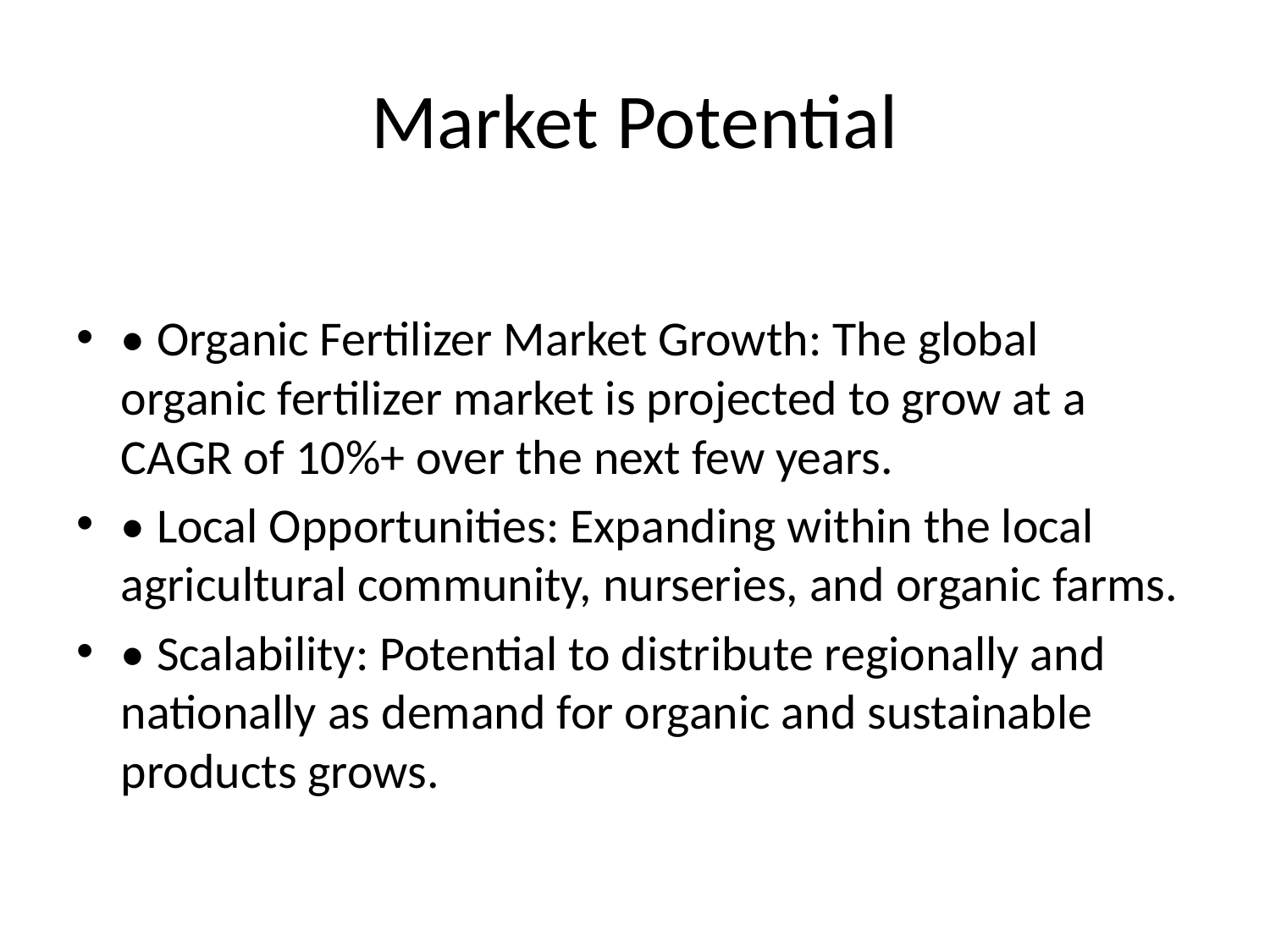

# Market Potential

• Organic Fertilizer Market Growth: The global organic fertilizer market is projected to grow at a CAGR of 10%+ over the next few years.
• Local Opportunities: Expanding within the local agricultural community, nurseries, and organic farms.
• Scalability: Potential to distribute regionally and nationally as demand for organic and sustainable products grows.